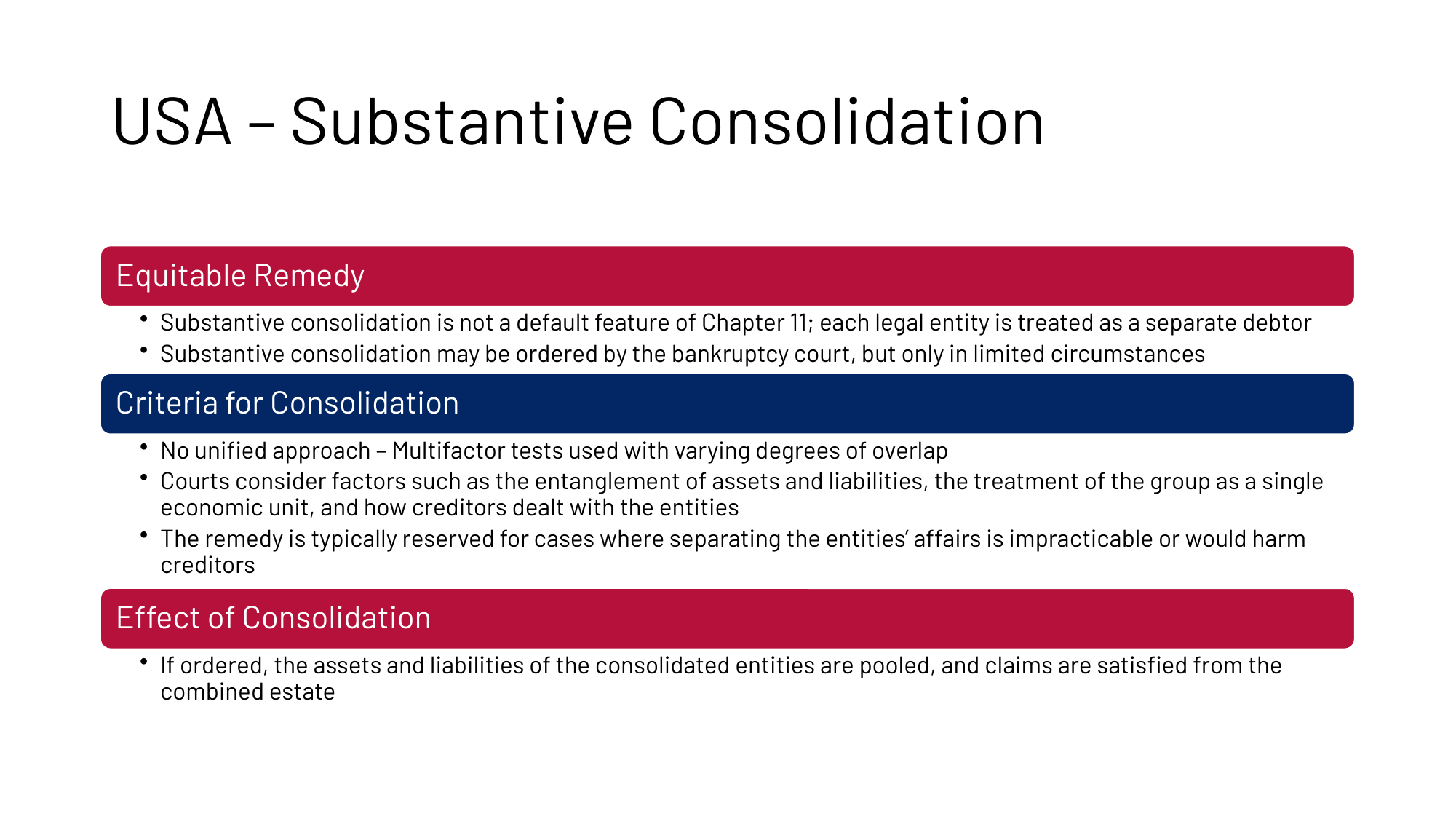

# USA – Substantive Consolidation
Equitable Remedy
Substantive consolidation is not a default feature of Chapter 11; each legal entity is treated as a separate debtor
Substantive consolidation may be ordered by the bankruptcy court, but only in limited circumstances
Criteria for Consolidation
No unified approach – Multifactor tests used with varying degrees of overlap
Courts consider factors such as the entanglement of assets and liabilities, the treatment of the group as a single economic unit, and how creditors dealt with the entities
The remedy is typically reserved for cases where separating the entities’ affairs is impracticable or would harm creditors
Effect of Consolidation
If ordered, the assets and liabilities of the consolidated entities are pooled, and claims are satisfied from the combined estate